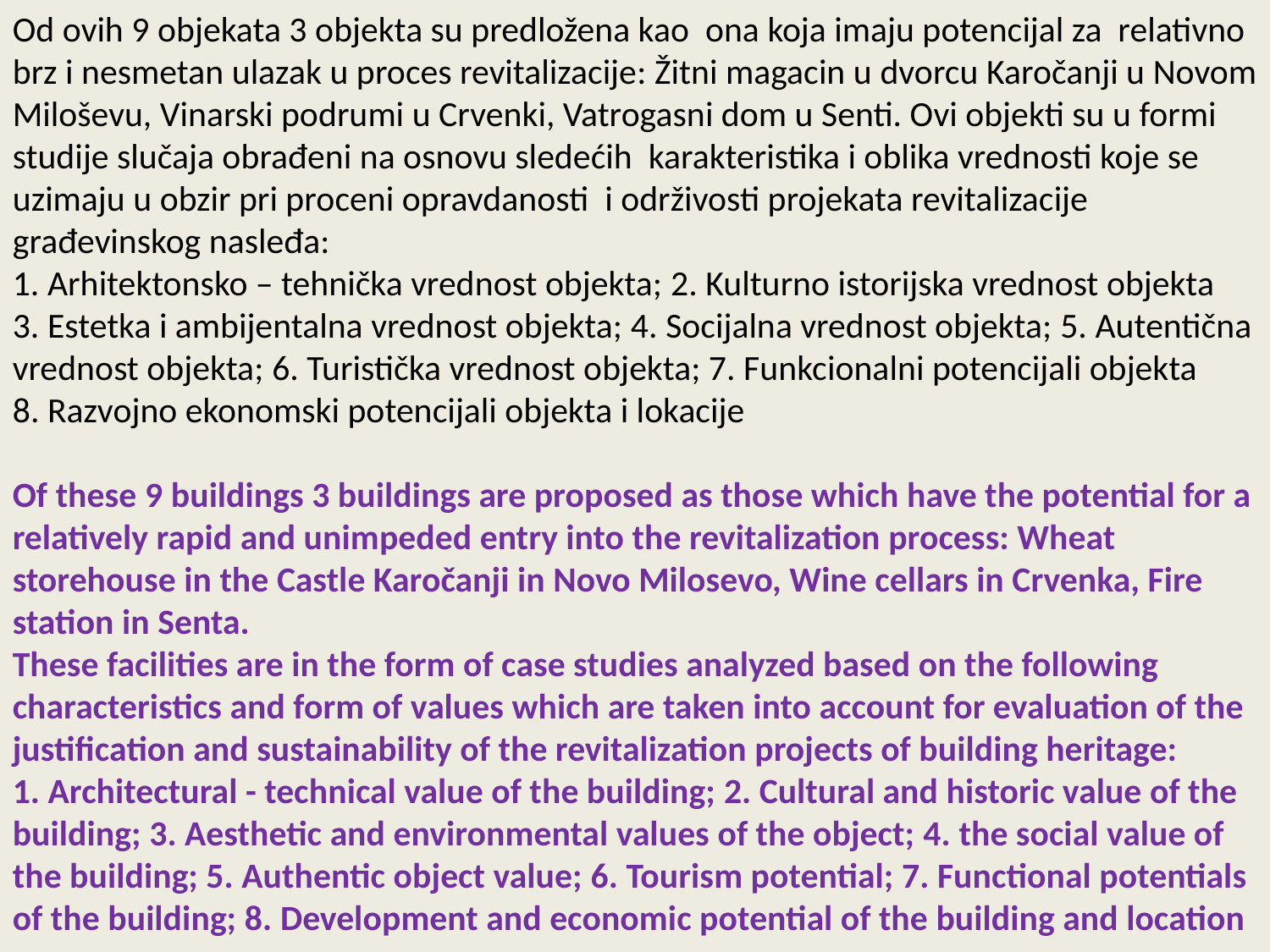

Od ovih 9 objekata 3 objekta su predložena kao  ona koja imaju potencijal za  relativno brz i nesmetan ulazak u proces revitalizacije: Žitni magacin u dvorcu Karočanji u Novom Miloševu, Vinarski podrumi u Crvenki, Vatrogasni dom u Senti. Ovi objekti su u formi studije slučaja obrađeni na osnovu sledećih  karakteristika i oblika vrednosti koje se uzimaju u obzir pri proceni opravdanosti  i održivosti projekata revitalizacije građevinskog nasleđa:
1. Arhitektonsko – tehnička vrednost objekta; 2. Kulturno istorijska vrednost objekta
3. Estetka i ambijentalna vrednost objekta; 4. Socijalna vrednost objekta; 5. Autentična vrednost objekta; 6. Turistička vrednost objekta; 7. Funkcionalni potencijali objekta
8. Razvojno ekonomski potencijali objekta i lokacije

Of these 9 buildings 3 buildings are proposed as those which have the potential for a relatively rapid and unimpeded entry into the revitalization process: Wheat storehouse in the Castle Karočanji in Novo Milosevo, Wine cellars in Crvenka, Fire station in Senta.
These facilities are in the form of case studies analyzed based on the following characteristics and form of values which are taken into account for evaluation of the justification and sustainability of the revitalization projects of building heritage:
1. Architectural - technical value of the building; 2. Cultural and historic value of the building; 3. Aesthetic and environmental values of the object; 4. the social value of the building; 5. Authentic object value; 6. Tourism potential; 7. Functional potentials of the building; 8. Development and economic potential of the building and location